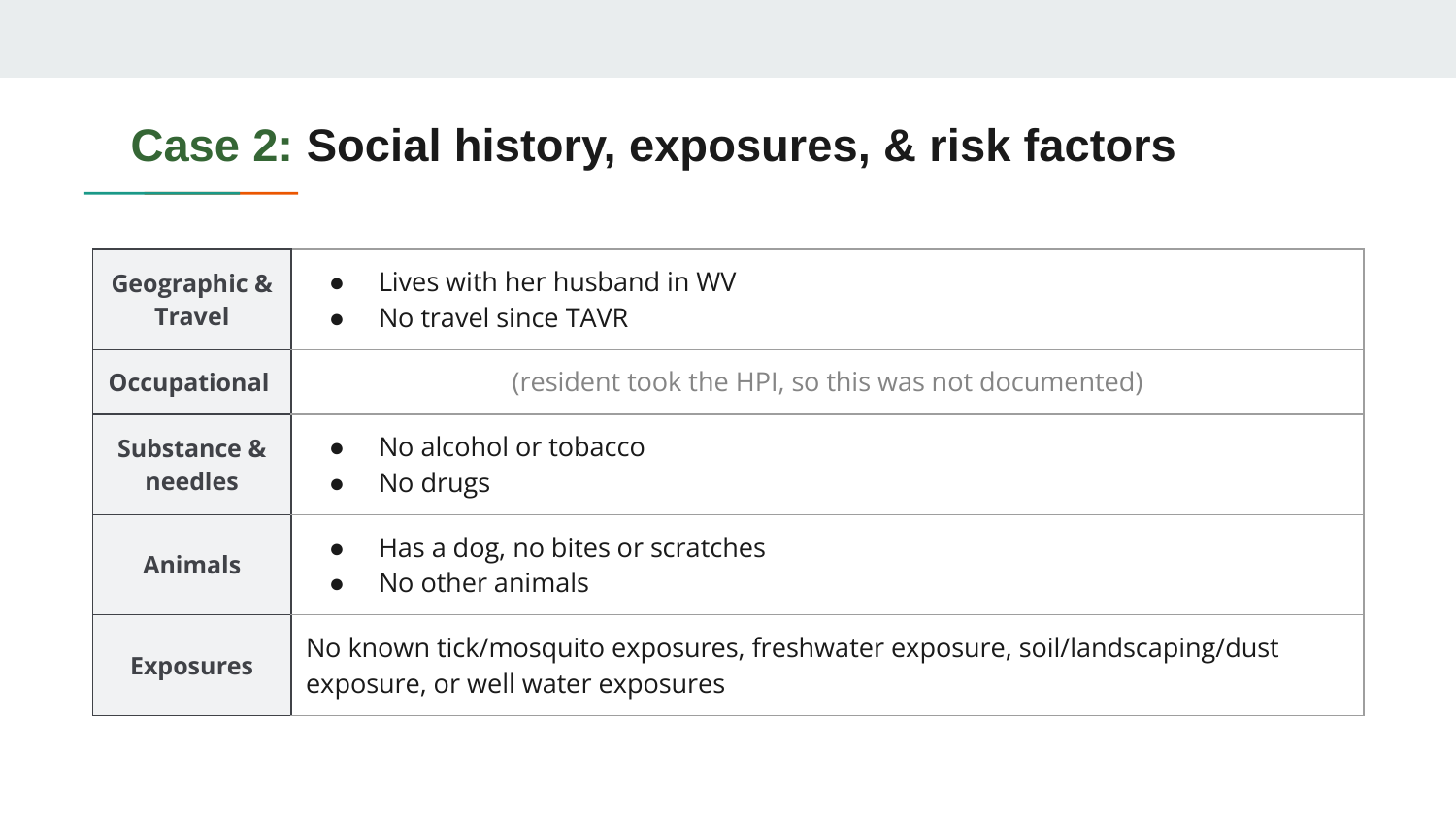

# Case 2: Social history, exposures, & risk factors
| Geographic & Travel | Lives with her husband in WV No travel since TAVR |
| --- | --- |
| Occupational | (resident took the HPI, so this was not documented) |
| Substance & needles | No alcohol or tobacco No drugs |
| Animals | Has a dog, no bites or scratches No other animals |
| Exposures | No known tick/mosquito exposures, freshwater exposure, soil/landscaping/dust exposure, or well water exposures |